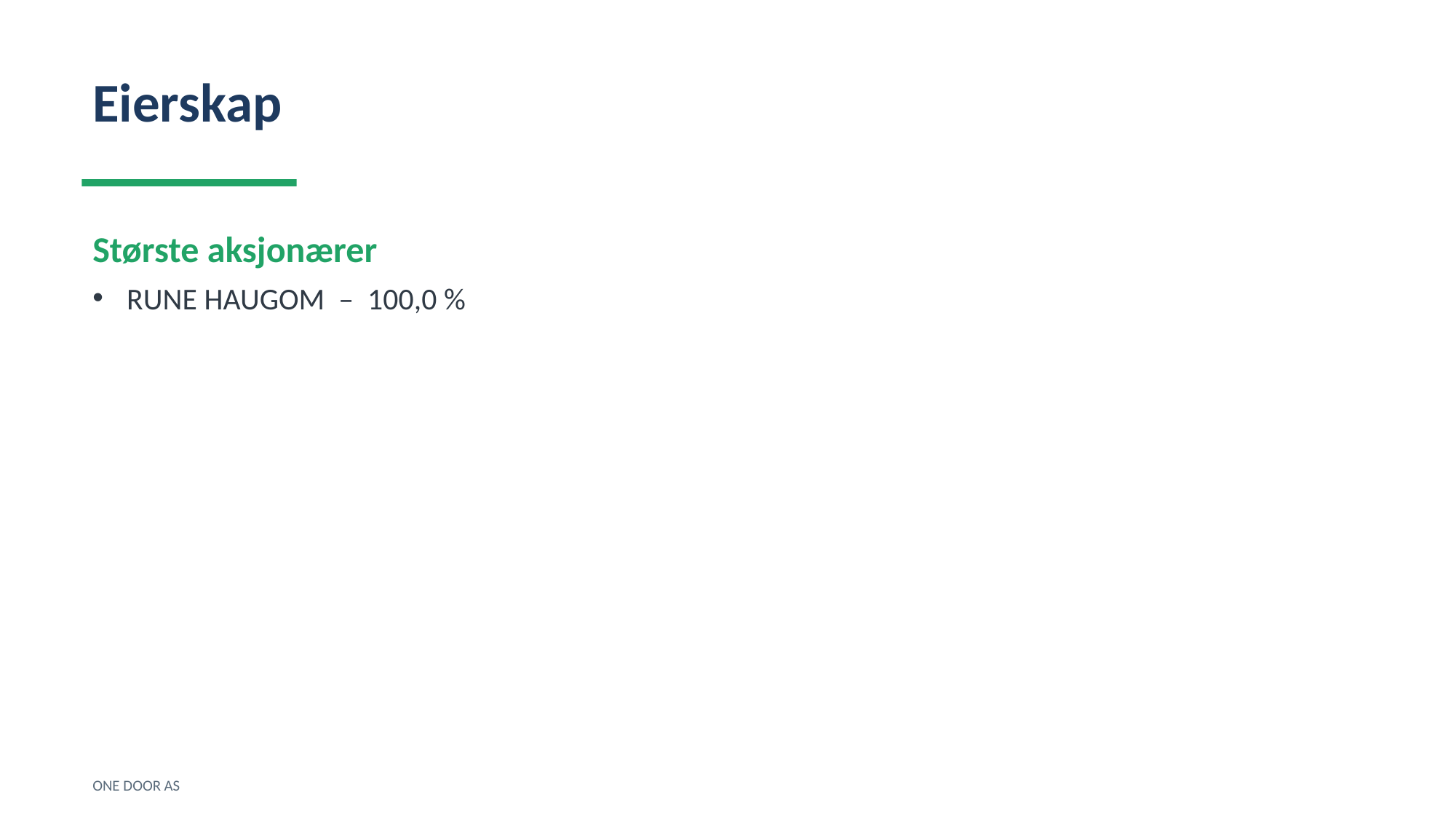

Eierskap

Største aksjonærer
RUNE HAUGOM  –  100,0 %
ONE DOOR AS